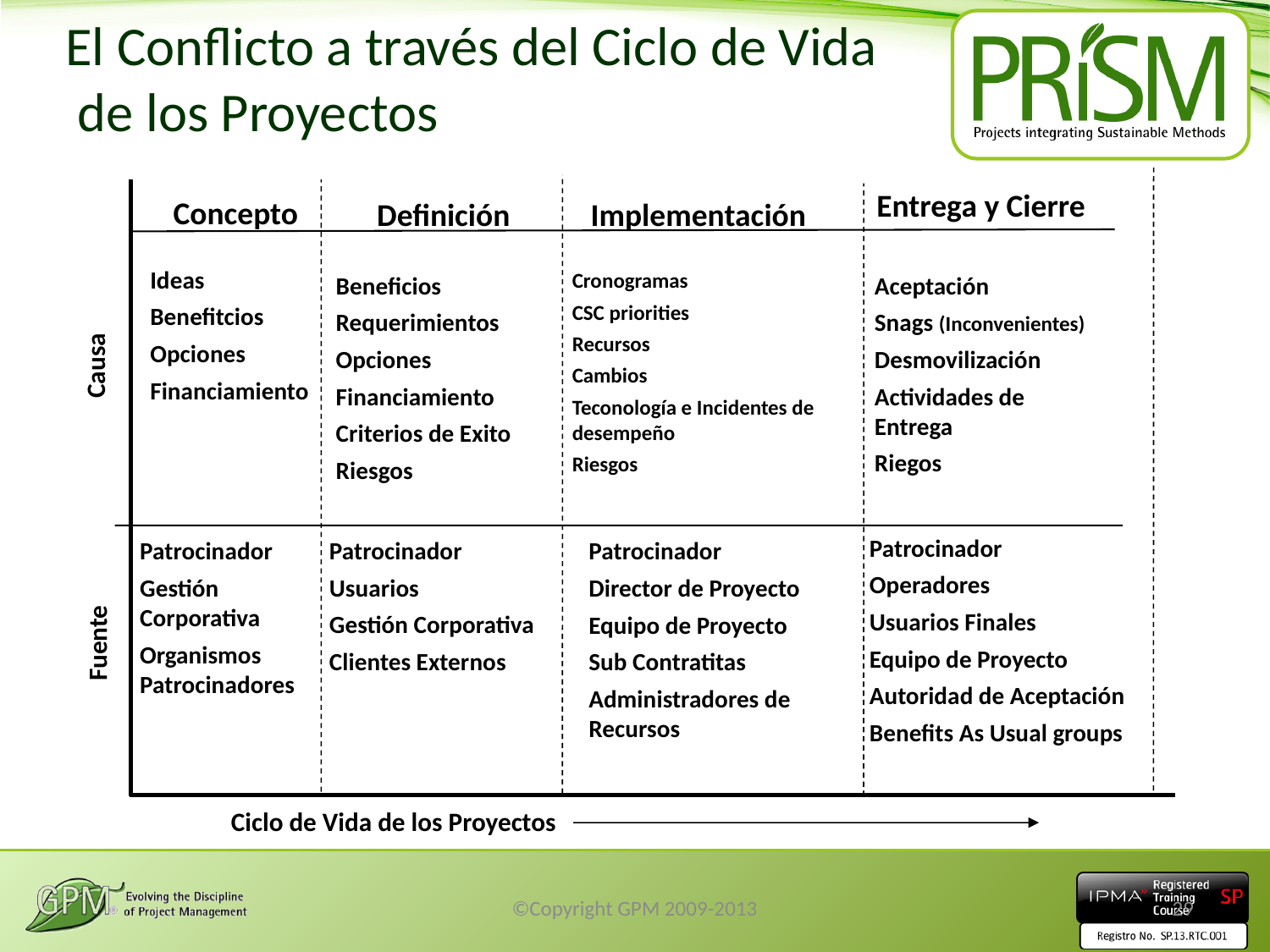

# El Conflicto a través del Ciclo de Vida de los Proyectos

 Entrega y Cierre

Concepto
Implementación
Definición

Ideas
Benefitcios
Opciones
Financiamiento

Cronogramas
CSC priorities
Recursos
Cambios
Teconología e Incidentes de desempeño
Riesgos
Beneficios
Requerimientos
Opciones
Financiamiento
Criterios de Exito
Riesgos
Aceptación
Snags (Inconvenientes)
Desmovilización
Actividades de Entrega
Riegos
Causa

Patrocinador
Operadores
Usuarios Finales
Equipo de Proyecto
Autoridad de Aceptación
Benefits As Usual groups
Patrocinador
Usuarios
Gestión Corporativa
Clientes Externos
Patrocinador
Director de Proyecto
Equipo de Proyecto
Sub Contratitas
Administradores de Recursos
Patrocinador
Gestión Corporativa
Organismos Patrocinadores
Fuente
Ciclo de Vida de los Proyectos

©Copyright GPM 2009-2013
29